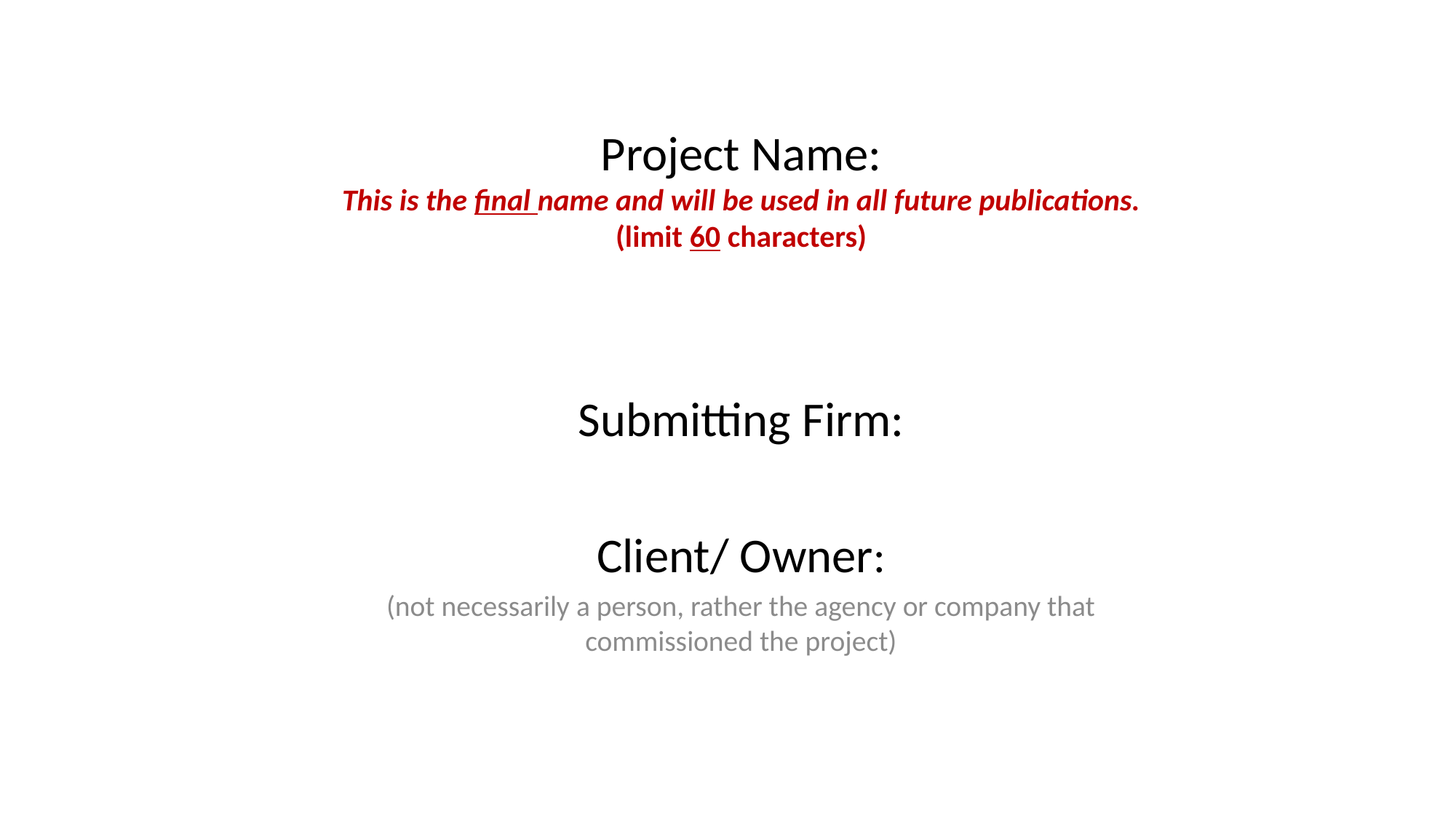

# Project Name: This is the final name and will be used in all future publications. (limit 60 characters)
Submitting Firm:

Client/ Owner:
(not necessarily a person, rather the agency or company that commissioned the project)